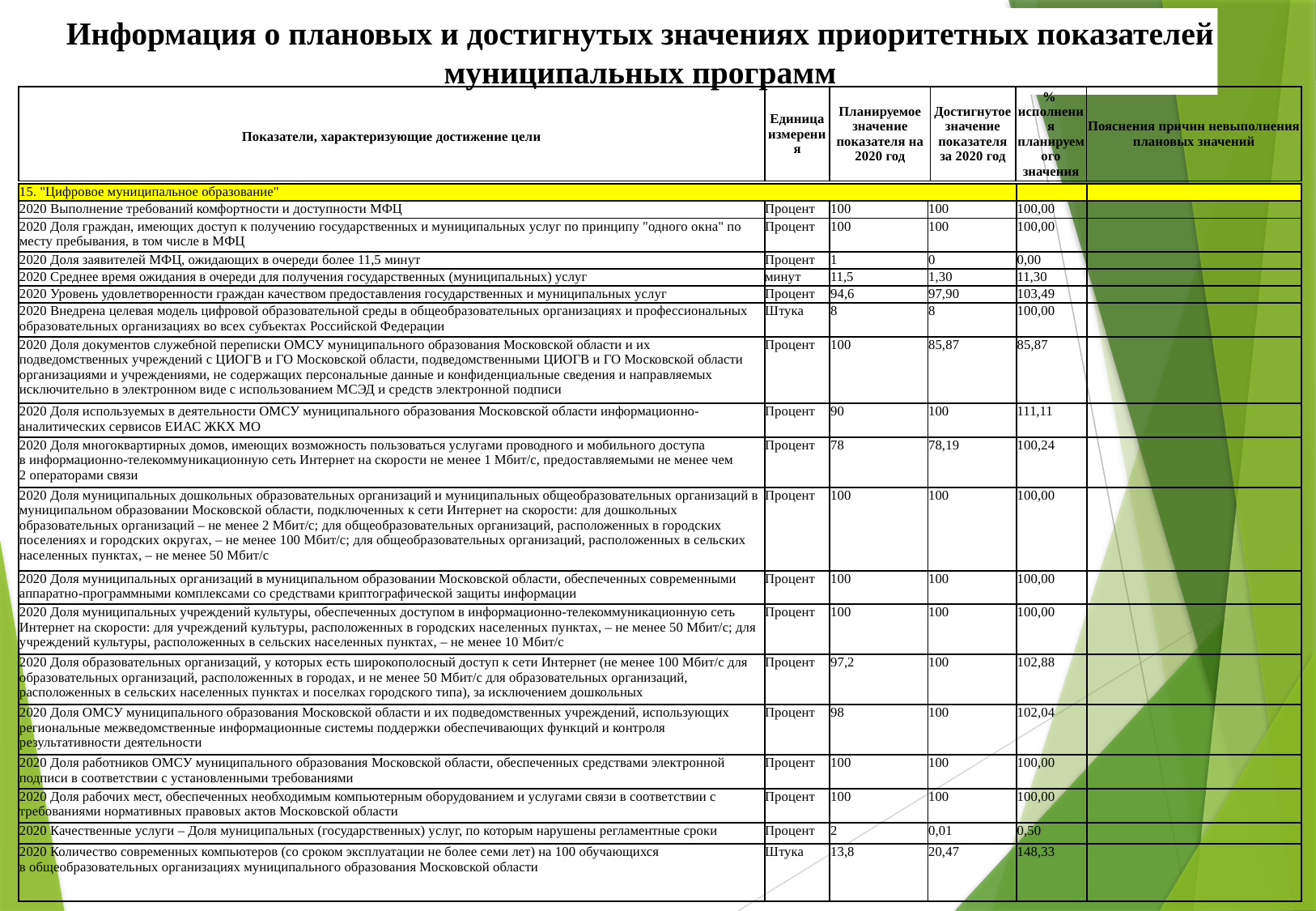

Информация о плановых и достигнутых значениях приоритетных показателей муниципальных программ
| Показатели, характеризующие достижение цели | Единица измерения | Планируемое значение показателя на 2020 год | Достигнутое значение показателя за 2020 год | % исполнения планируемого значения | Пояснения причин невыполнения плановых значений |
| --- | --- | --- | --- | --- | --- |
| 15. "Цифровое муниципальное образование" |  |  |  |  |  |
| --- | --- | --- | --- | --- | --- |
| 2020 Выполнение требований комфортности и доступности МФЦ | Процент | 100 | 100 | 100,00 |  |
| 2020 Доля граждан, имеющих доступ к получению государственных и муниципальных услуг по принципу "одного окна" по месту пребывания, в том числе в МФЦ | Процент | 100 | 100 | 100,00 |  |
| 2020 Доля заявителей МФЦ, ожидающих в очереди более 11,5 минут | Процент | 1 | 0 | 0,00 |  |
| 2020 Среднее время ожидания в очереди для получения государственных (муниципальных) услуг | минут | 11,5 | 1,30 | 11,30 |  |
| 2020 Уровень удовлетворенности граждан качеством предоставления государственных и муниципальных услуг | Процент | 94,6 | 97,90 | 103,49 |  |
| 2020 Внедрена целевая модель цифровой образовательной среды в общеобразовательных организациях и профессиональных образовательных организациях во всех субъектах Российской Федерации | Штука | 8 | 8 | 100,00 |  |
| 2020 Доля документов служебной переписки ОМСУ муниципального образования Московской области и их подведомственных учреждений с ЦИОГВ и ГО Московской области, подведомственными ЦИОГВ и ГО Московской области организациями и учреждениями, не содержащих персональные данные и конфиденциальные сведения и направляемых исключительно в электронном виде с использованием МСЭД и средств электронной подписи | Процент | 100 | 85,87 | 85,87 |  |
| 2020 Доля используемых в деятельности ОМСУ муниципального образования Московской области информационно-аналитических сервисов ЕИАС ЖКХ МО | Процент | 90 | 100 | 111,11 |  |
| 2020 Доля многоквартирных домов, имеющих возможность пользоваться услугами проводного и мобильного доступа в информационно-телекоммуникационную сеть Интернет на скорости не менее 1 Мбит/с, предоставляемыми не менее чем 2 операторами связи | Процент | 78 | 78,19 | 100,24 |  |
| 2020 Доля муниципальных дошкольных образовательных организаций и муниципальных общеобразовательных организаций в муниципальном образовании Московской области, подключенных к сети Интернет на скорости: для дошкольных образовательных организаций – не менее 2 Мбит/с; для общеобразовательных организаций, расположенных в городских поселениях и городских округах, – не менее 100 Мбит/с; для общеобразовательных организаций, расположенных в сельских населенных пунктах, – не менее 50 Мбит/с | Процент | 100 | 100 | 100,00 |  |
| 2020 Доля муниципальных организаций в муниципальном образовании Московской области, обеспеченных современными аппаратно-программными комплексами со средствами криптографической защиты информации | Процент | 100 | 100 | 100,00 |  |
| 2020 Доля муниципальных учреждений культуры, обеспеченных доступом в информационно-телекоммуникационную сеть Интернет на скорости: для учреждений культуры, расположенных в городских населенных пунктах, – не менее 50 Мбит/с; для учреждений культуры, расположенных в сельских населенных пунктах, – не менее 10 Мбит/с | Процент | 100 | 100 | 100,00 |  |
| 2020 Доля образовательных организаций, у которых есть широкополосный доступ к сети Интернет (не менее 100 Мбит/с для образовательных организаций, расположенных в городах, и не менее 50 Мбит/с для образовательных организаций, расположенных в сельских населенных пунктах и поселках городского типа), за исключением дошкольных | Процент | 97,2 | 100 | 102,88 |  |
| 2020 Доля ОМСУ муниципального образования Московской области и их подведомственных учреждений, использующих региональные межведомственные информационные системы поддержки обеспечивающих функций и контроля результативности деятельности | Процент | 98 | 100 | 102,04 |  |
| 2020 Доля работников ОМСУ муниципального образования Московской области, обеспеченных средствами электронной подписи в соответствии с установленными требованиями | Процент | 100 | 100 | 100,00 |  |
| 2020 Доля рабочих мест, обеспеченных необходимым компьютерным оборудованием и услугами связи в соответствии с требованиями нормативных правовых актов Московской области | Процент | 100 | 100 | 100,00 |  |
| 2020 Качественные услуги – Доля муниципальных (государственных) услуг, по которым нарушены регламентные сроки | Процент | 2 | 0,01 | 0,50 |  |
| 2020 Количество современных компьютеров (со сроком эксплуатации не более семи лет) на 100 обучающихся в общеобразовательных организациях муниципального образования Московской области | Штука | 13,8 | 20,47 | 148,33 |  |